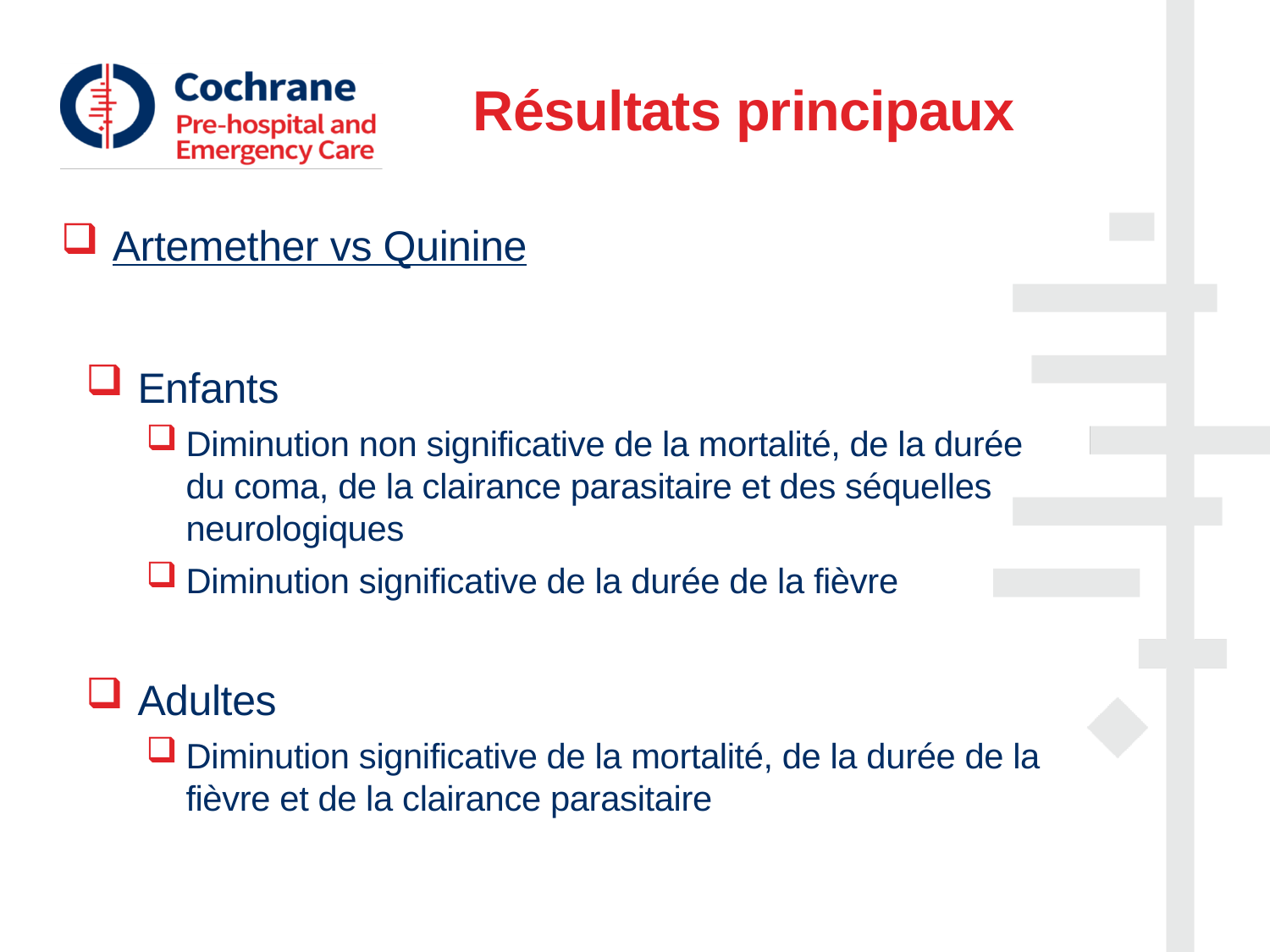

# Résultats principaux
 Artemether vs Quinine

 Enfants
Diminution non significative de la mortalité, de la durée du coma, de la clairance parasitaire et des séquelles neurologiques
Diminution significative de la durée de la fièvre

 Adultes
Diminution significative de la mortalité, de la durée de la fièvre et de la clairance parasitaire